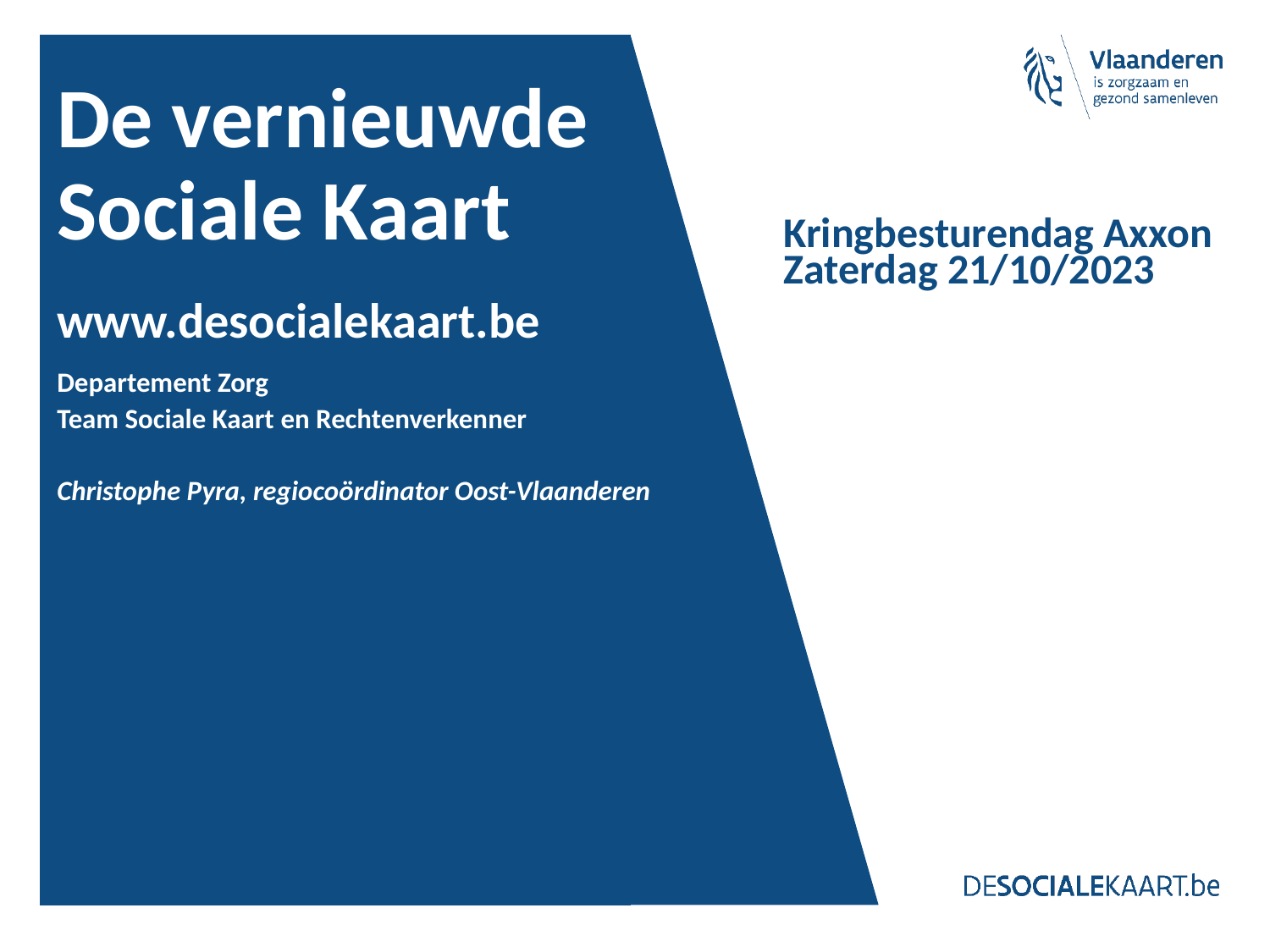

# De vernieuwde Sociale Kaart www.desocialekaart.be
Kringbesturendag Axxon
Zaterdag 21/10/2023

Departement Zorg
Team Sociale Kaart en Rechtenverkenner

Christophe Pyra, regiocoördinator Oost-Vlaanderen